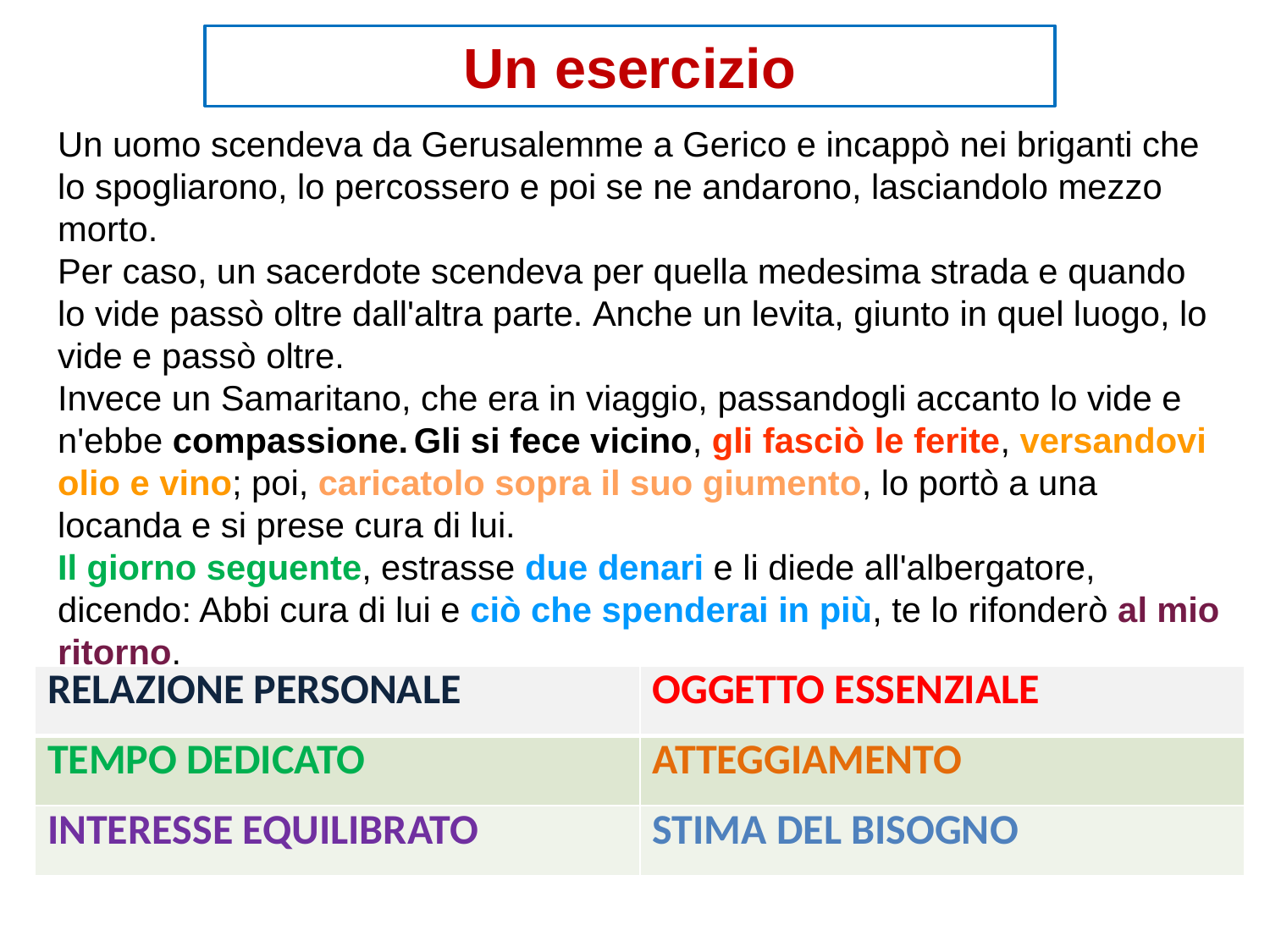

Un esercizio
Un uomo scendeva da Gerusalemme a Gerico e incappò nei briganti che lo spogliarono, lo percossero e poi se ne andarono, lasciandolo mezzo morto.
Per caso, un sacerdote scendeva per quella medesima strada e quando lo vide passò oltre dall'altra parte. Anche un levita, giunto in quel luogo, lo vide e passò oltre.
Invece un Samaritano, che era in viaggio, passandogli accanto lo vide e n'ebbe compassione. Gli si fece vicino, gli fasciò le ferite, versandovi olio e vino; poi, caricatolo sopra il suo giumento, lo portò a una locanda e si prese cura di lui.
Il giorno seguente, estrasse due denari e li diede all'albergatore, dicendo: Abbi cura di lui e ciò che spenderai in più, te lo rifonderò al mio ritorno.
| RELAZIONE PERSONALE | OGGETTO ESSENZIALE |
| --- | --- |
| TEMPO DEDICATO | ATTEGGIAMENTO |
| INTERESSE EQUILIBRATO | STIMA DEL BISOGNO |